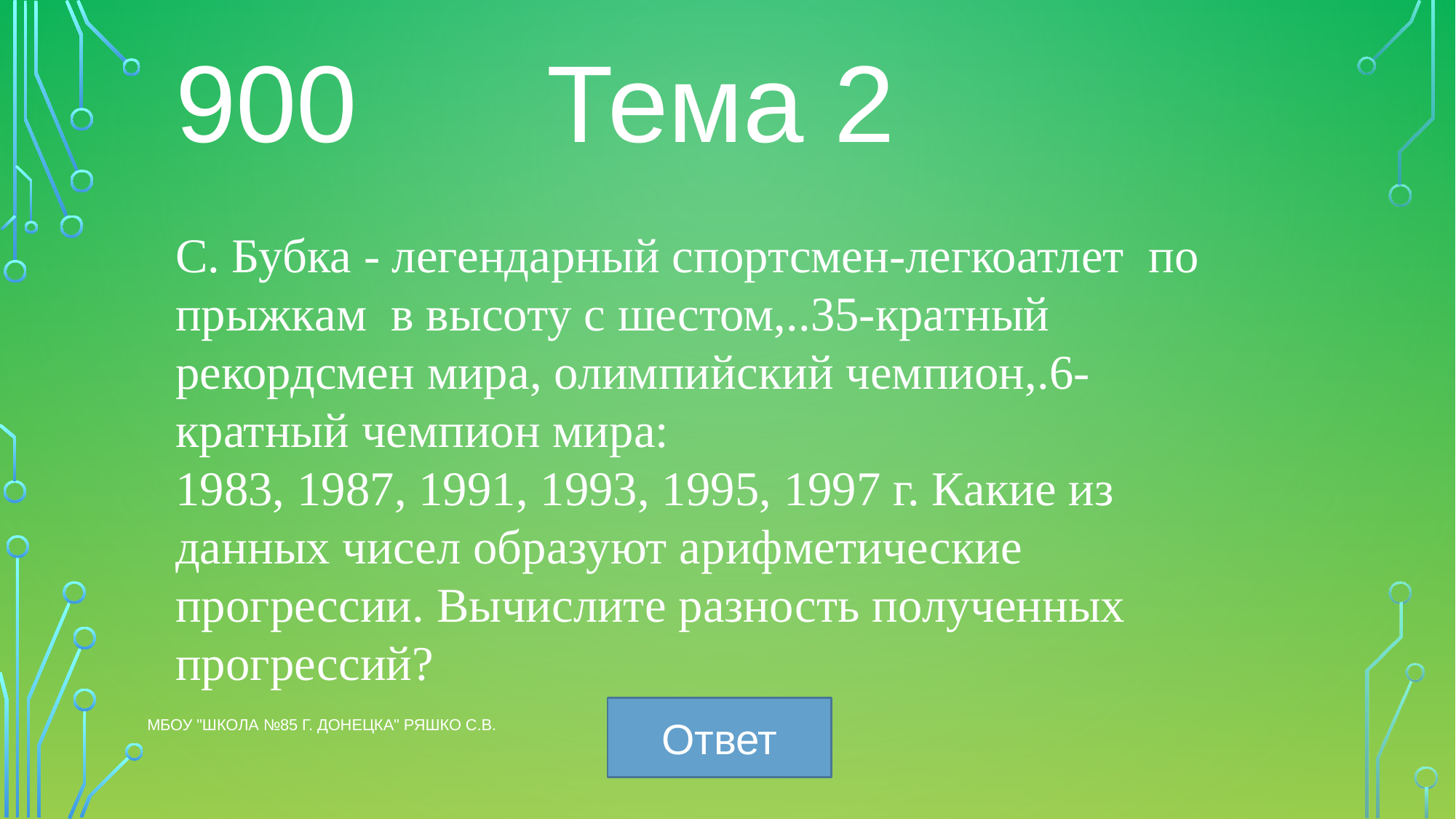

900
Тема 2
С. Бубка - легендарный спортсмен-легкоатлет  по прыжкам  в высоту с шестом,..35-кратный рекордсмен мира, олимпийский чемпион,.6-кратный чемпион мира: 1983, 1987, 1991, 1993, 1995, 1997 г. Какие из данных чисел образуют арифметические прогрессии. Вычислите разность полученных прогрессий?
Ответ
МБОУ "Школа №85 г. Донецка" Ряшко С.В.